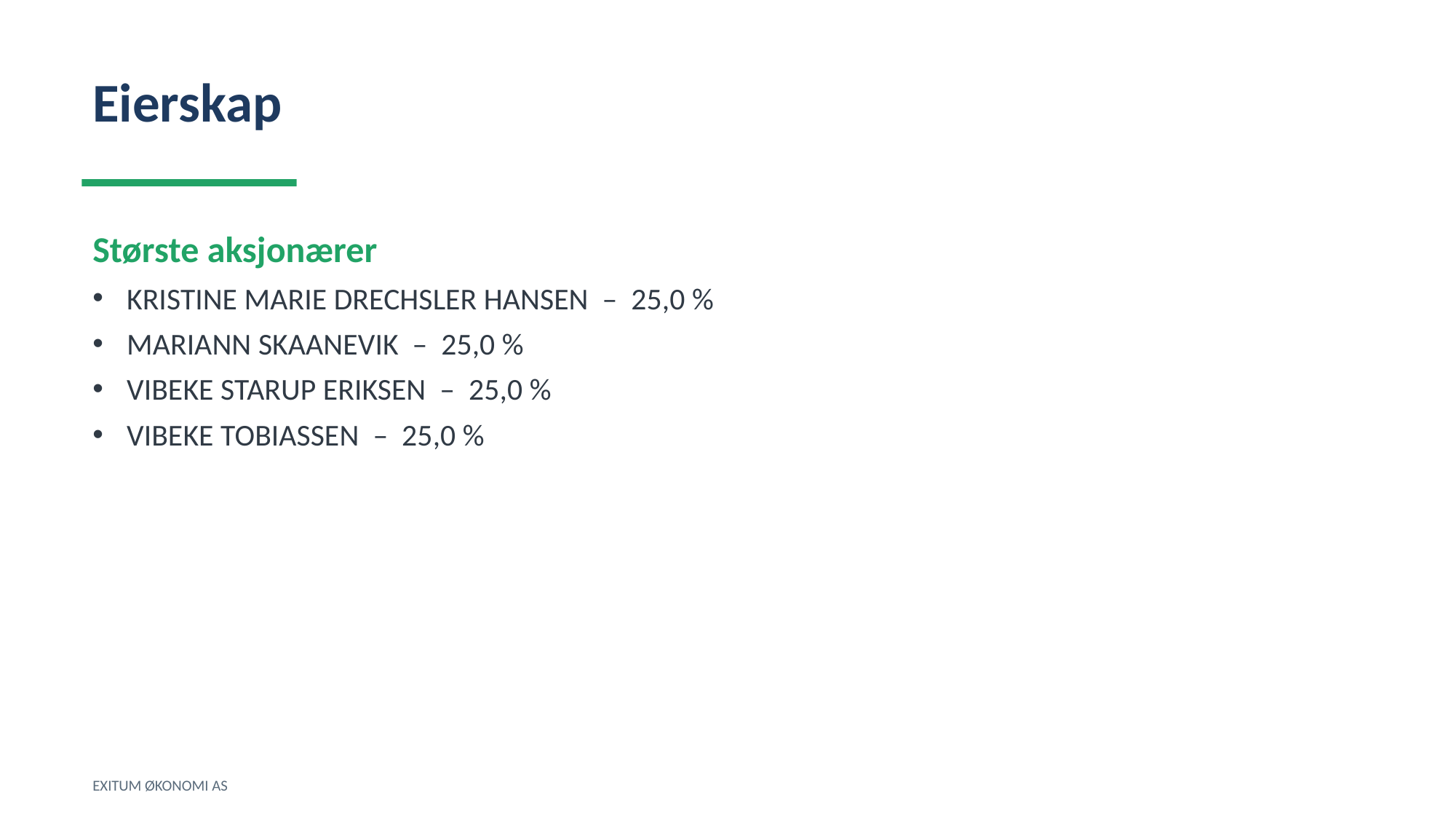

Eierskap

Største aksjonærer
KRISTINE MARIE DRECHSLER HANSEN  –  25,0 %
MARIANN SKAANEVIK  –  25,0 %
VIBEKE STARUP ERIKSEN  –  25,0 %
VIBEKE TOBIASSEN  –  25,0 %
EXITUM ØKONOMI AS